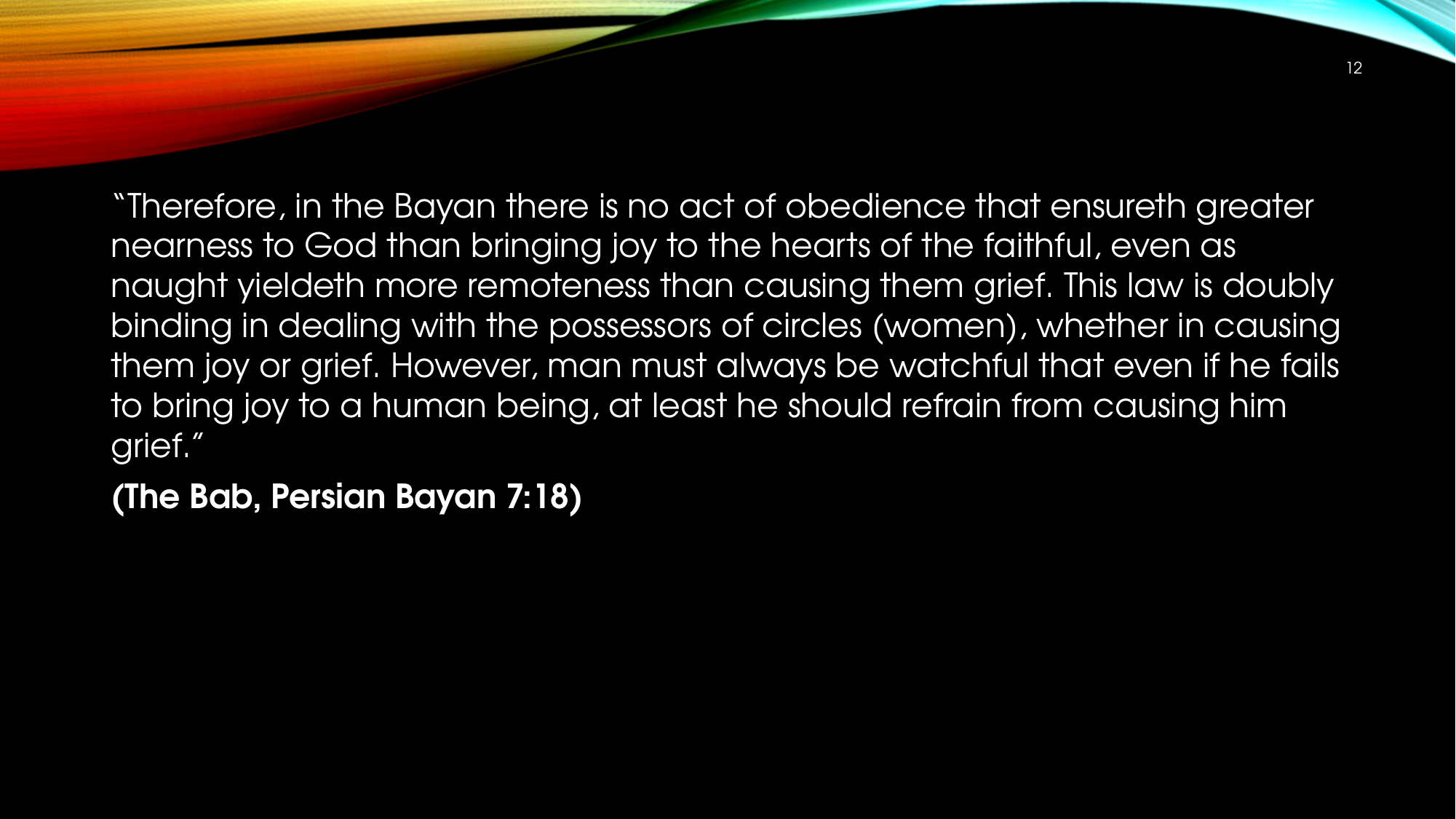

12
“Therefore, in the Bayan there is no act of obedience that ensureth greater nearness to God than bringing joy to the hearts of the faithful, even as naught yieldeth more remoteness than causing them grief. This law is doubly binding in dealing with the possessors of circles (women), whether in causing them joy or grief. However, man must always be watchful that even if he fails to bring joy to a human being, at least he should refrain from causing him grief.”
(The Bab, Persian Bayan 7:18)